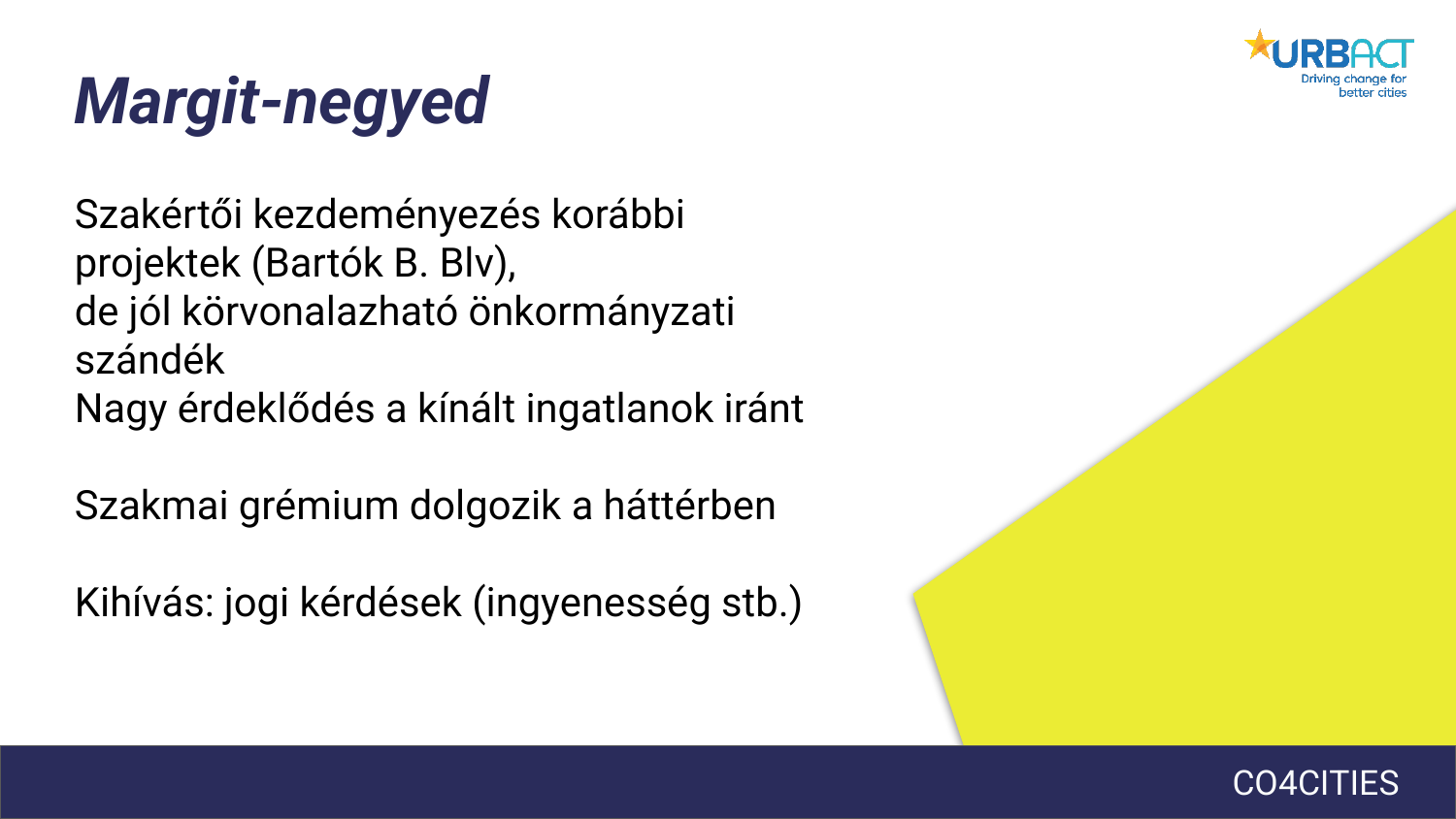

Margit-negyed
Szakértői kezdeményezés korábbi projektek (Bartók B. Blv),
de jól körvonalazható önkormányzati szándék
Nagy érdeklődés a kínált ingatlanok iránt

Szakmai grémium dolgozik a háttérben

Kihívás: jogi kérdések (ingyenesség stb.)